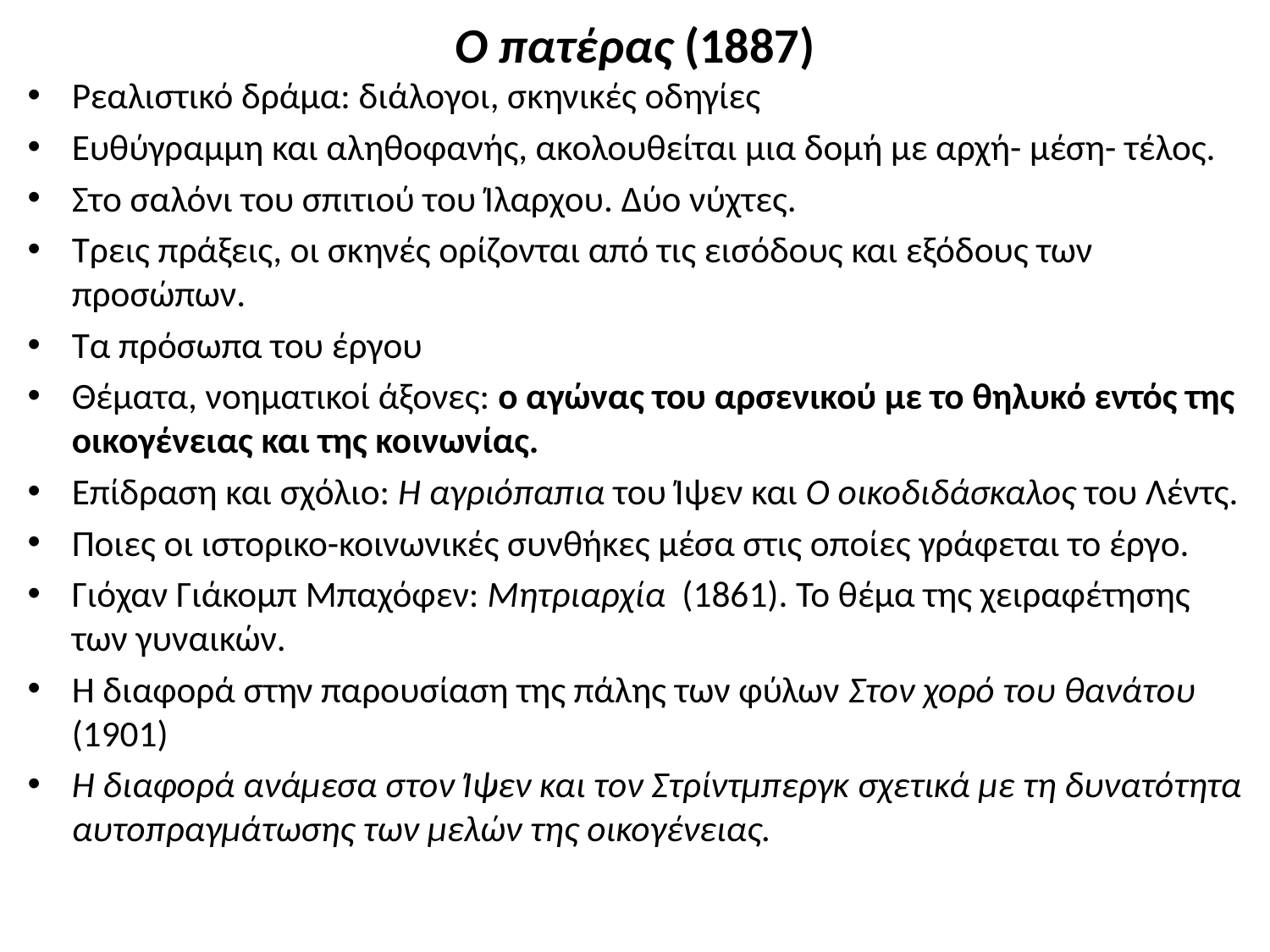

# Ο πατέρας (1887)
Ρεαλιστικό δράμα: διάλογοι, σκηνικές οδηγίες
Ευθύγραμμη και αληθοφανής, ακολουθείται μια δομή με αρχή- μέση- τέλος.
Στο σαλόνι του σπιτιού του Ίλαρχου. Δύο νύχτες.
Τρεις πράξεις, οι σκηνές ορίζονται από τις εισόδους και εξόδους των προσώπων.
Τα πρόσωπα του έργου
Θέματα, νοηματικοί άξονες: ο αγώνας του αρσενικού με το θηλυκό εντός της οικογένειας και της κοινωνίας.
Επίδραση και σχόλιο: Η αγριόπαπια του Ίψεν και Ο οικοδιδάσκαλος του Λέντς.
Ποιες οι ιστορικο-κοινωνικές συνθήκες μέσα στις οποίες γράφεται το έργο.
Γιόχαν Γιάκομπ Μπαχόφεν: Μητριαρχία  (1861). Το θέμα της χειραφέτησης των γυναικών.
Η διαφορά στην παρουσίαση της πάλης των φύλων Στον χορό του θανάτου (1901)
Η διαφορά ανάμεσα στον Ίψεν και τον Στρίντμπεργκ σχετικά με τη δυνατότητα αυτοπραγμάτωσης των μελών της οικογένειας.